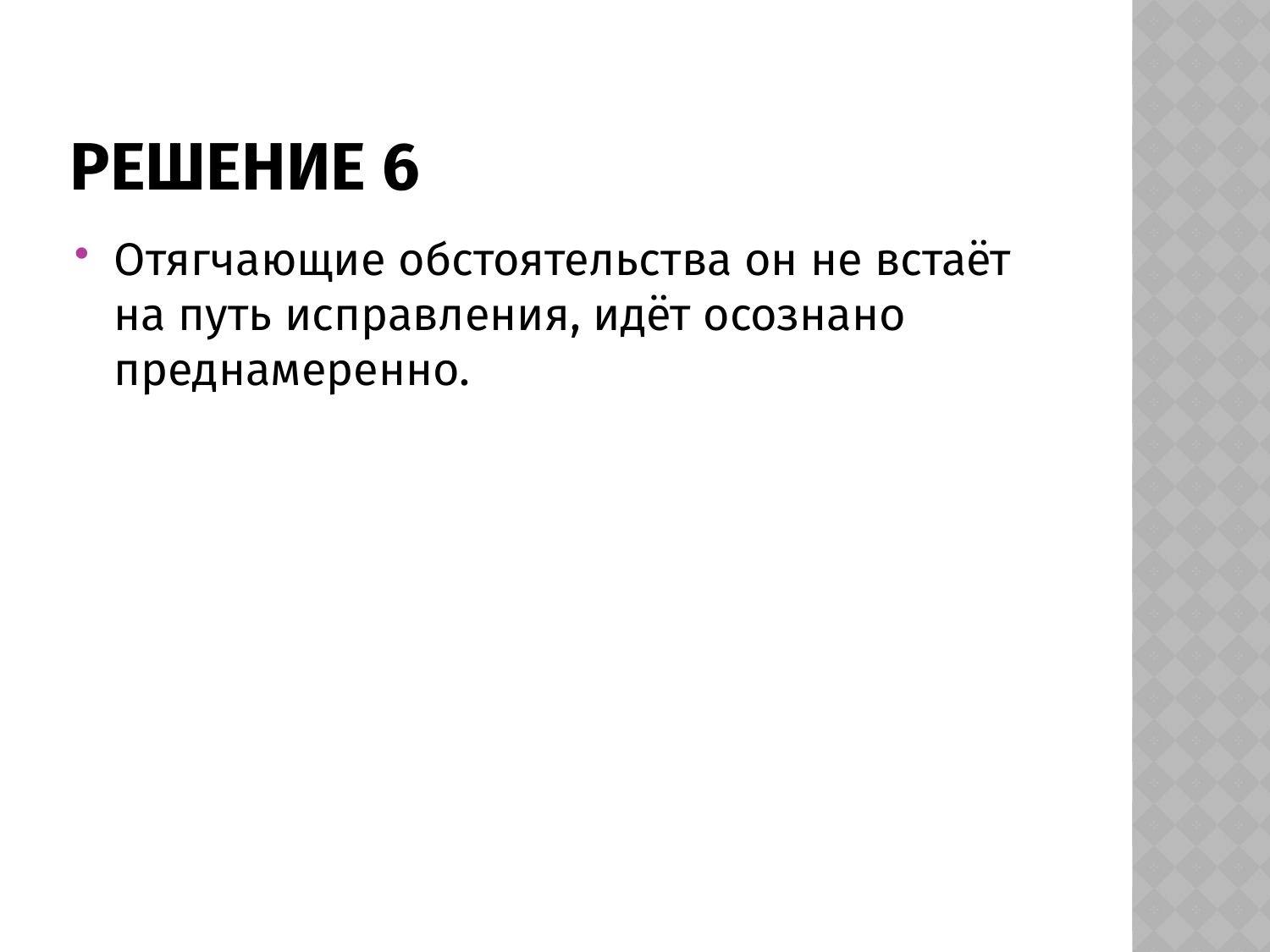

# Решение 6
Отягчающие обстоятельства он не встаёт на путь исправления, идёт осознано преднамеренно.